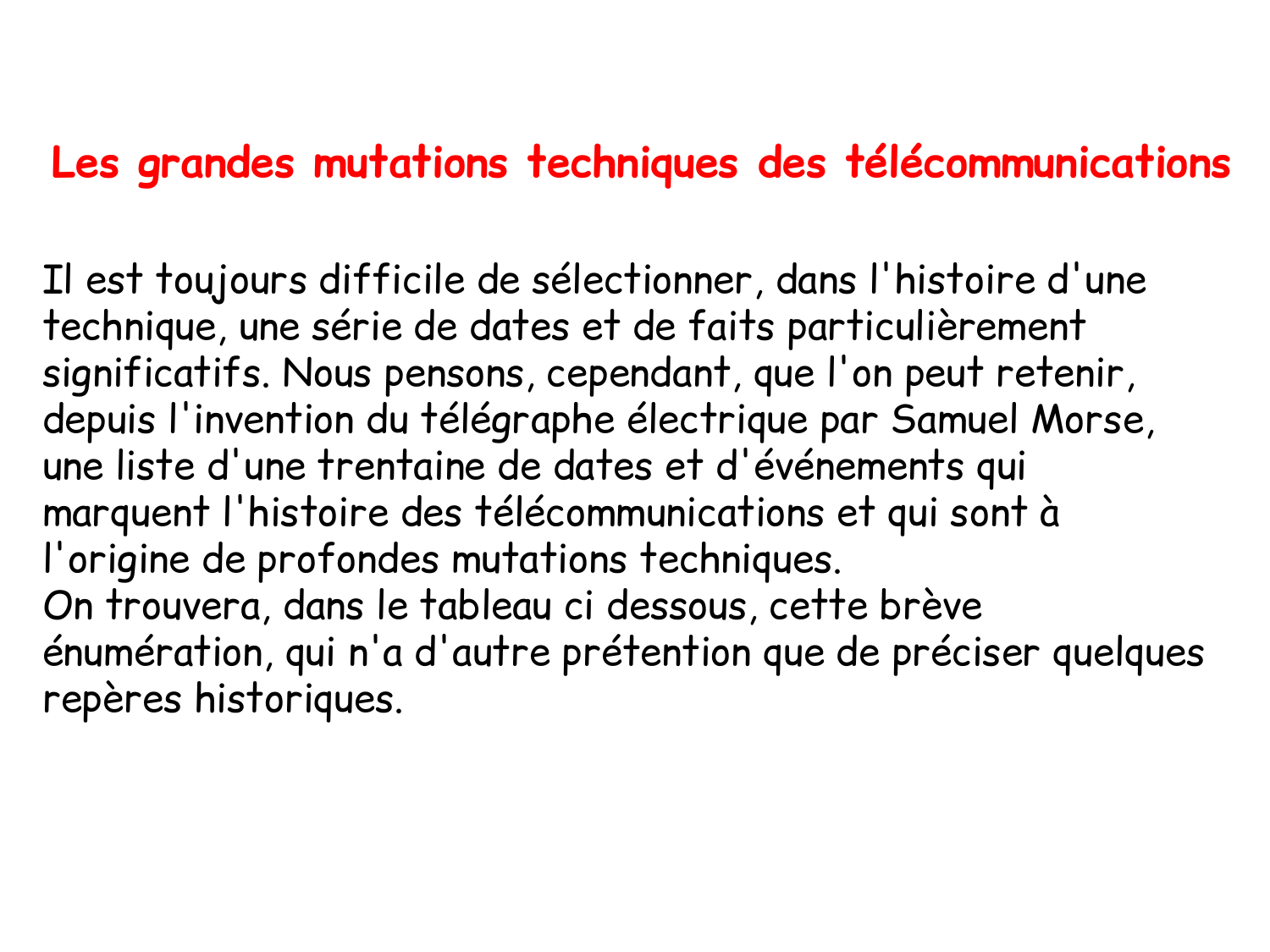

Les grandes mutations techniques des télécommunications
Il est toujours difficile de sélectionner, dans l'histoire d'une technique, une série de dates et de faits particulièrement significatifs. Nous pensons, cependant, que l'on peut retenir, depuis l'invention du télégraphe électrique par Samuel Morse, une liste d'une trentaine de dates et d'événements qui marquent l'histoire des télécommunications et qui sont à l'origine de profondes mutations techniques.
On trouvera, dans le tableau ci dessous, cette brève énumération, qui n'a d'autre prétention que de préciser quelques repères historiques.